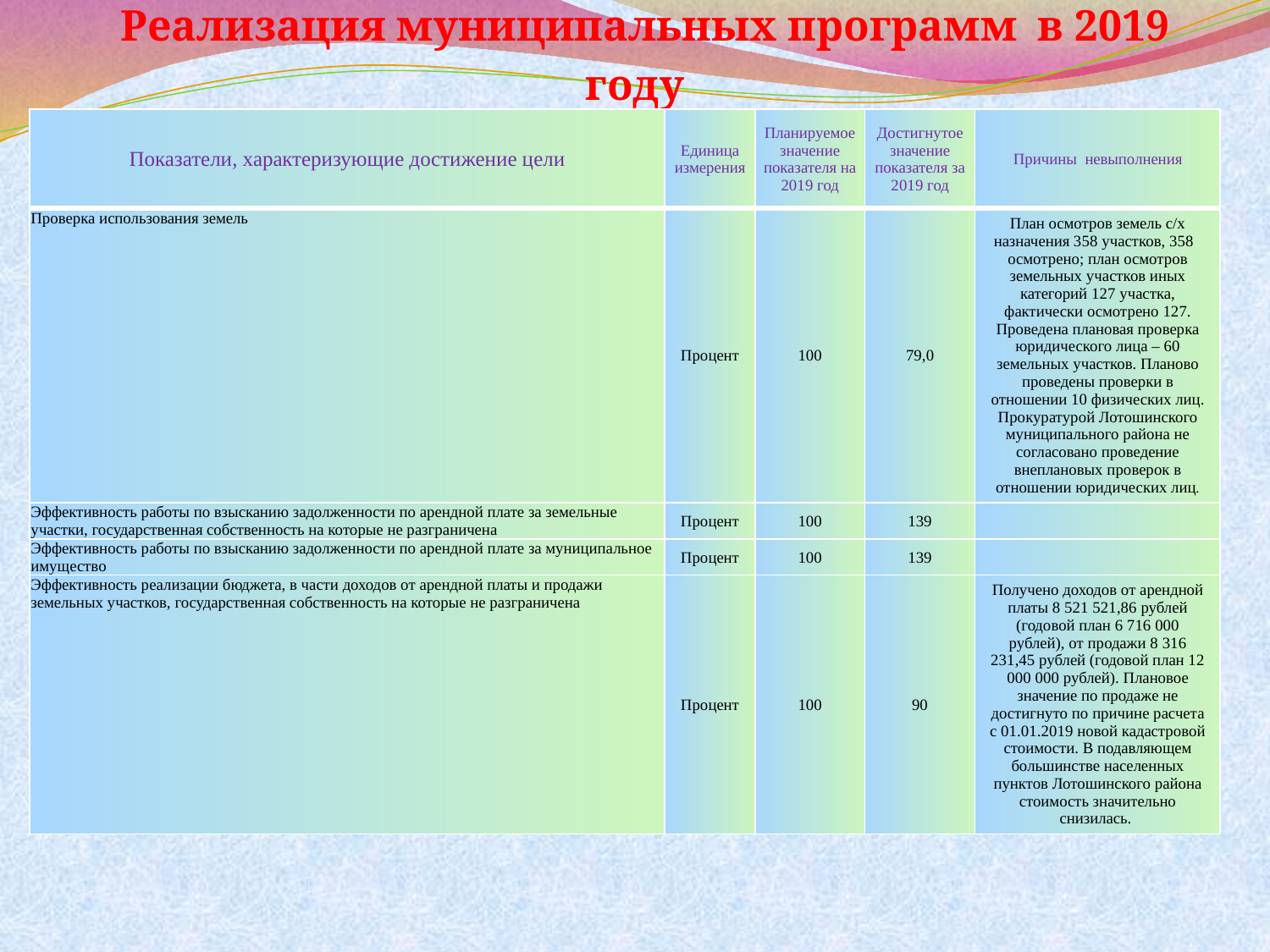

# Реализация муниципальных программ в 2019 году
| Показатели, характеризующие достижение цели | Единица измерения | Планируемое значение показателя на 2019 год | Достигнутое значение показателя за 2019 год | Причины невыполнения |
| --- | --- | --- | --- | --- |
| Проверка использования земель | Процент | 100 | 79,0 | План осмотров земель с/х назначения 358 участков, 358 осмотрено; план осмотров земельных участков иных категорий 127 участка, фактически осмотрено 127. Проведена плановая проверка юридического лица – 60 земельных участков. Планово проведены проверки в отношении 10 физических лиц. Прокуратурой Лотошинского муниципального района не согласовано проведение внеплановых проверок в отношении юридических лиц. |
| Эффективность работы по взысканию задолженности по арендной плате за земельные участки, государственная собственность на которые не разграничена | Процент | 100 | 139 |  |
| Эффективность работы по взысканию задолженности по арендной плате за муниципальное имущество | Процент | 100 | 139 |  |
| Эффективность реализации бюджета, в части доходов от арендной платы и продажи земельных участков, государственная собственность на которые не разграничена | Процент | 100 | 90 | Получено доходов от арендной платы 8 521 521,86 рублей (годовой план 6 716 000 рублей), от продажи 8 316 231,45 рублей (годовой план 12 000 000 рублей). Плановое значение по продаже не достигнуто по причине расчета с 01.01.2019 новой кадастровой стоимости. В подавляющем большинстве населенных пунктов Лотошинского района стоимость значительно снизилась. |